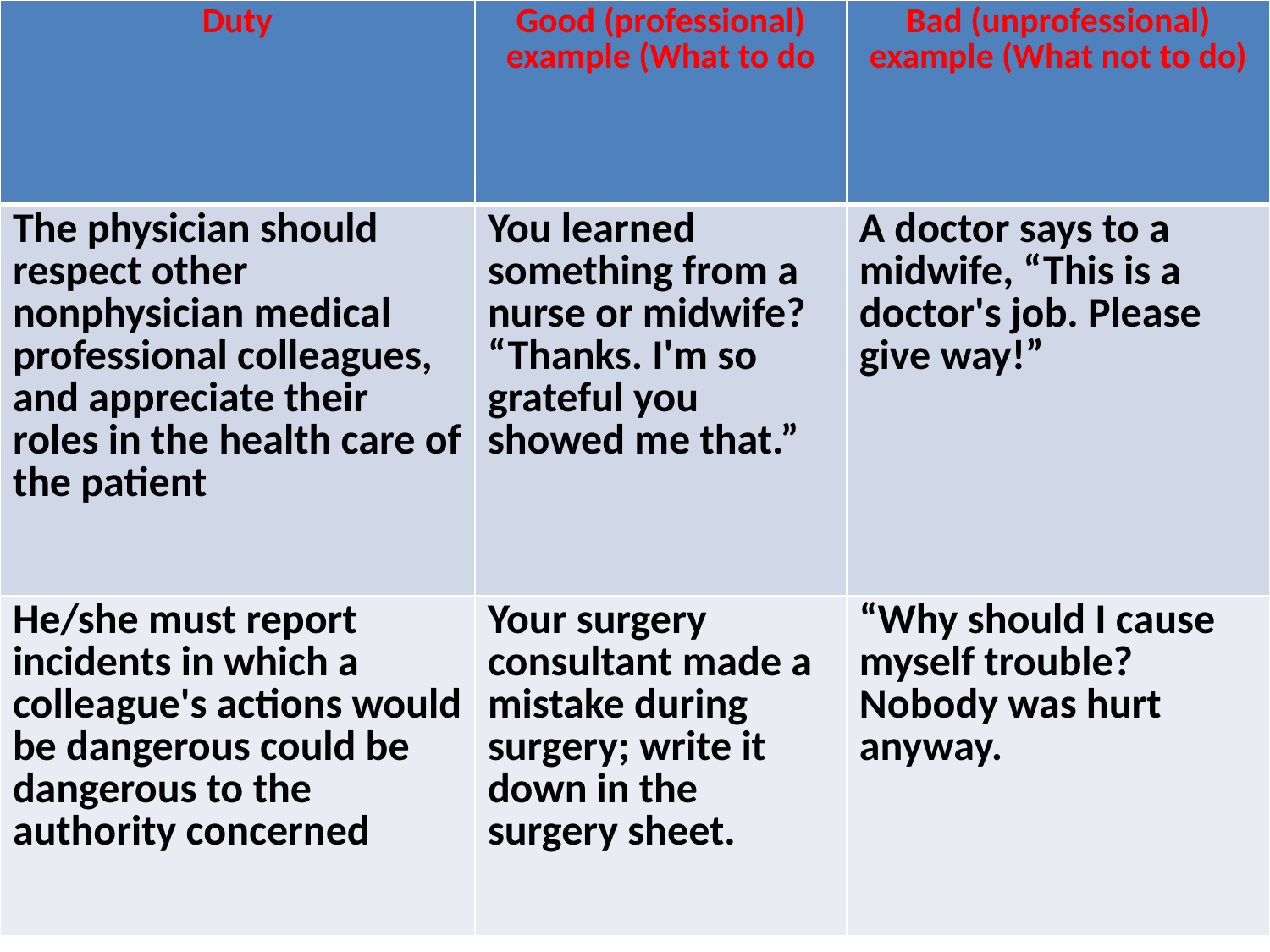

| Duty | Good (professional) example (What to do | Bad (unprofessional) example (What not to do) |
| --- | --- | --- |
| The physician should respect other nonphysician medical professional colleagues, and appreciate their roles in the health care of the patient | You learned something from a nurse or midwife? “Thanks. I'm so grateful you showed me that.” | A doctor says to a midwife, “This is a doctor's job. Please give way!” |
| He/she must report incidents in which a colleague's actions would be dangerous could be dangerous to the authority concerned | Your surgery consultant made a mistake during surgery; write it down in the surgery sheet. | “Why should I cause myself trouble? Nobody was hurt anyway. |
#